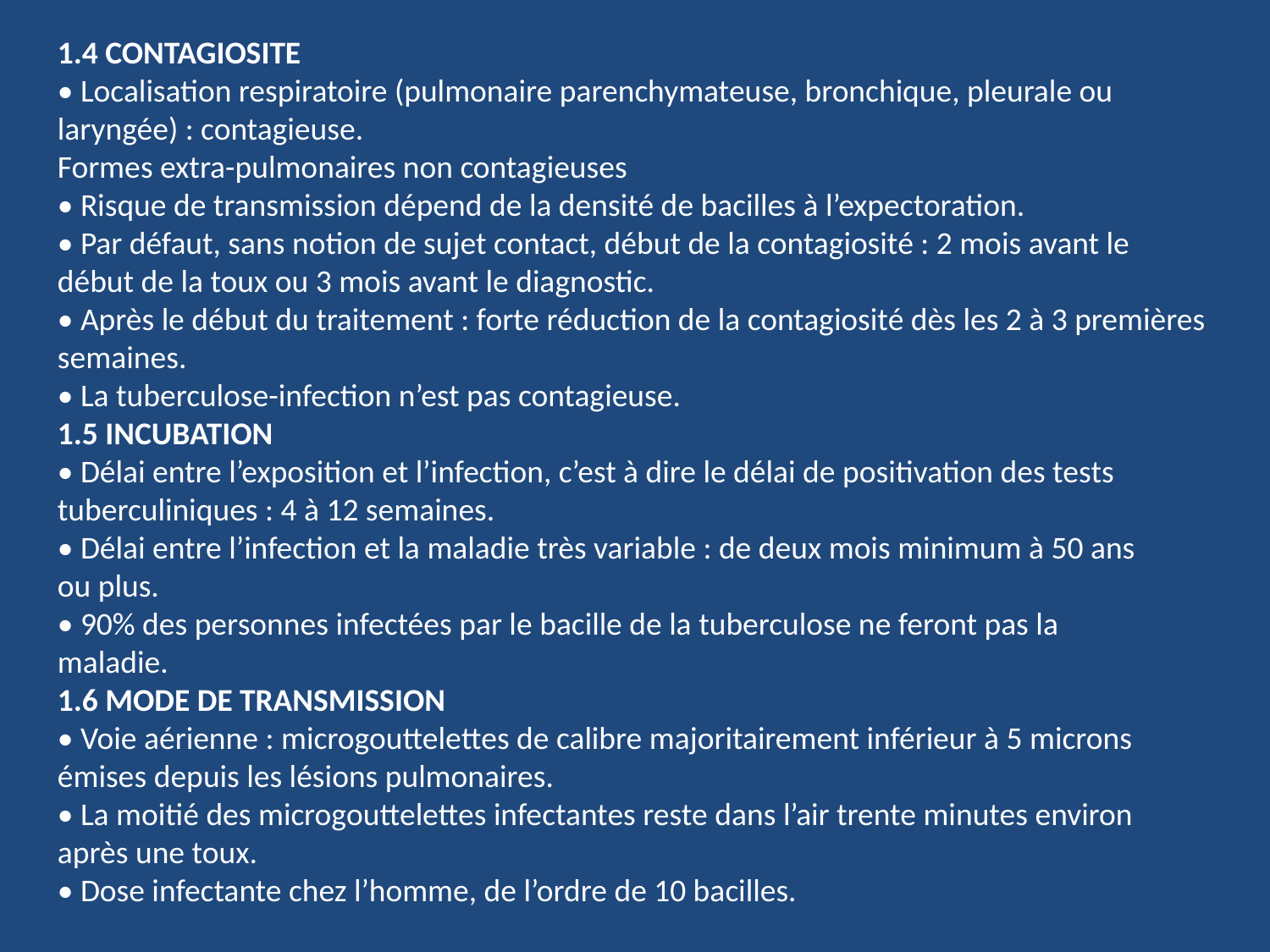

1.4 CONTAGIOSITE
• Localisation respiratoire (pulmonaire parenchymateuse, bronchique, pleurale ou laryngée) : contagieuse.
Formes extra-pulmonaires non contagieuses
• Risque de transmission dépend de la densité de bacilles à l’expectoration.
• Par défaut, sans notion de sujet contact, début de la contagiosité : 2 mois avant le début de la toux ou 3 mois avant le diagnostic.
• Après le début du traitement : forte réduction de la contagiosité dès les 2 à 3 premières semaines.
• La tuberculose-infection n’est pas contagieuse.
1.5 INCUBATION
• Délai entre l’exposition et l’infection, c’est à dire le délai de positivation des tests
tuberculiniques : 4 à 12 semaines.
• Délai entre l’infection et la maladie très variable : de deux mois minimum à 50 ans
ou plus.
• 90% des personnes infectées par le bacille de la tuberculose ne feront pas la
maladie.
1.6 MODE DE TRANSMISSION
• Voie aérienne : microgouttelettes de calibre majoritairement inférieur à 5 microns
émises depuis les lésions pulmonaires.
• La moitié des microgouttelettes infectantes reste dans l’air trente minutes environ
après une toux.
• Dose infectante chez l’homme, de l’ordre de 10 bacilles.